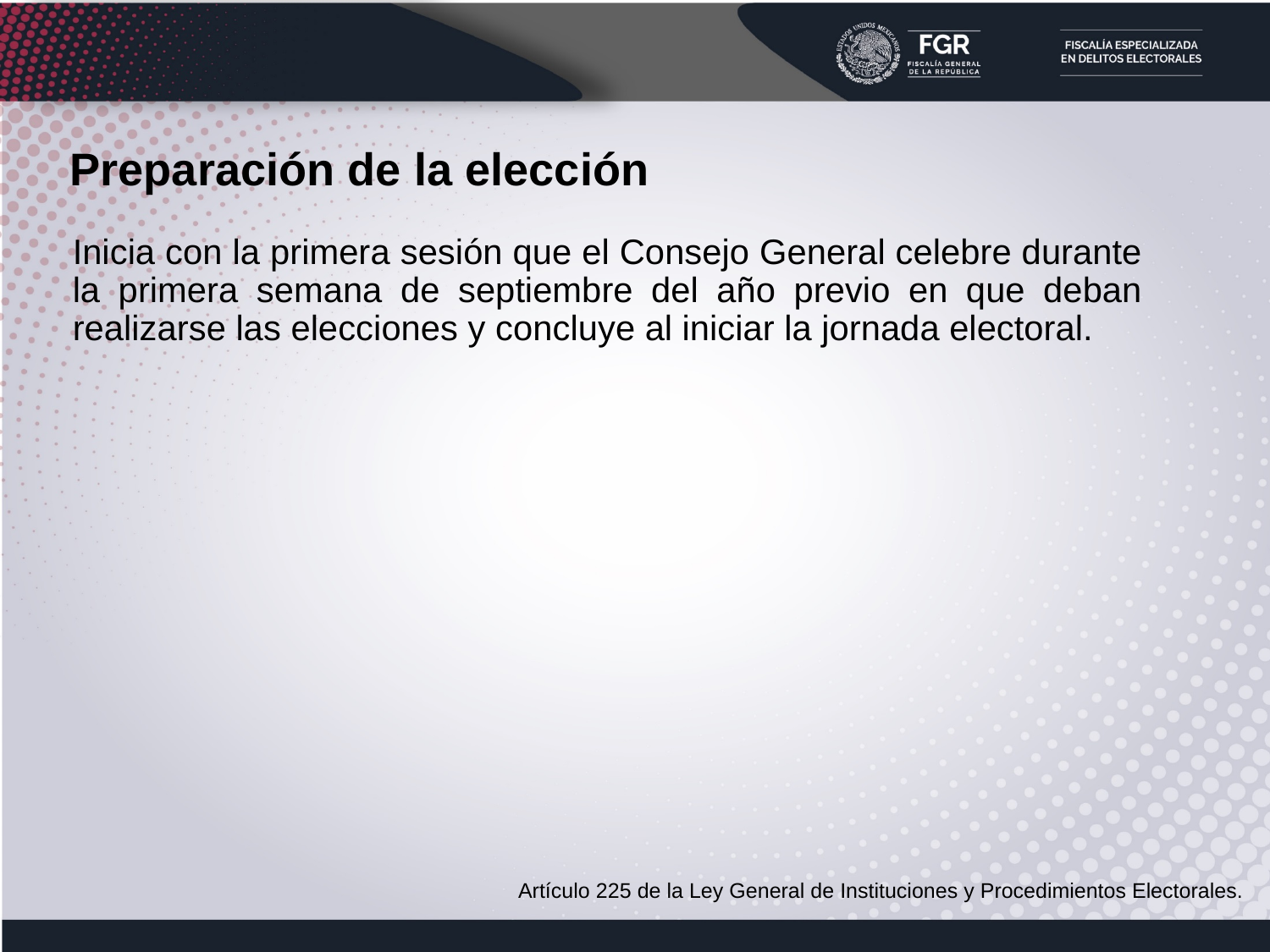

Preparación de la elección
Inicia con la primera sesión que el Consejo General celebre durante la primera semana de septiembre del año previo en que deban realizarse las elecciones y concluye al iniciar la jornada electoral.

Artículo 225 de la Ley General de Instituciones y Procedimientos Electorales.